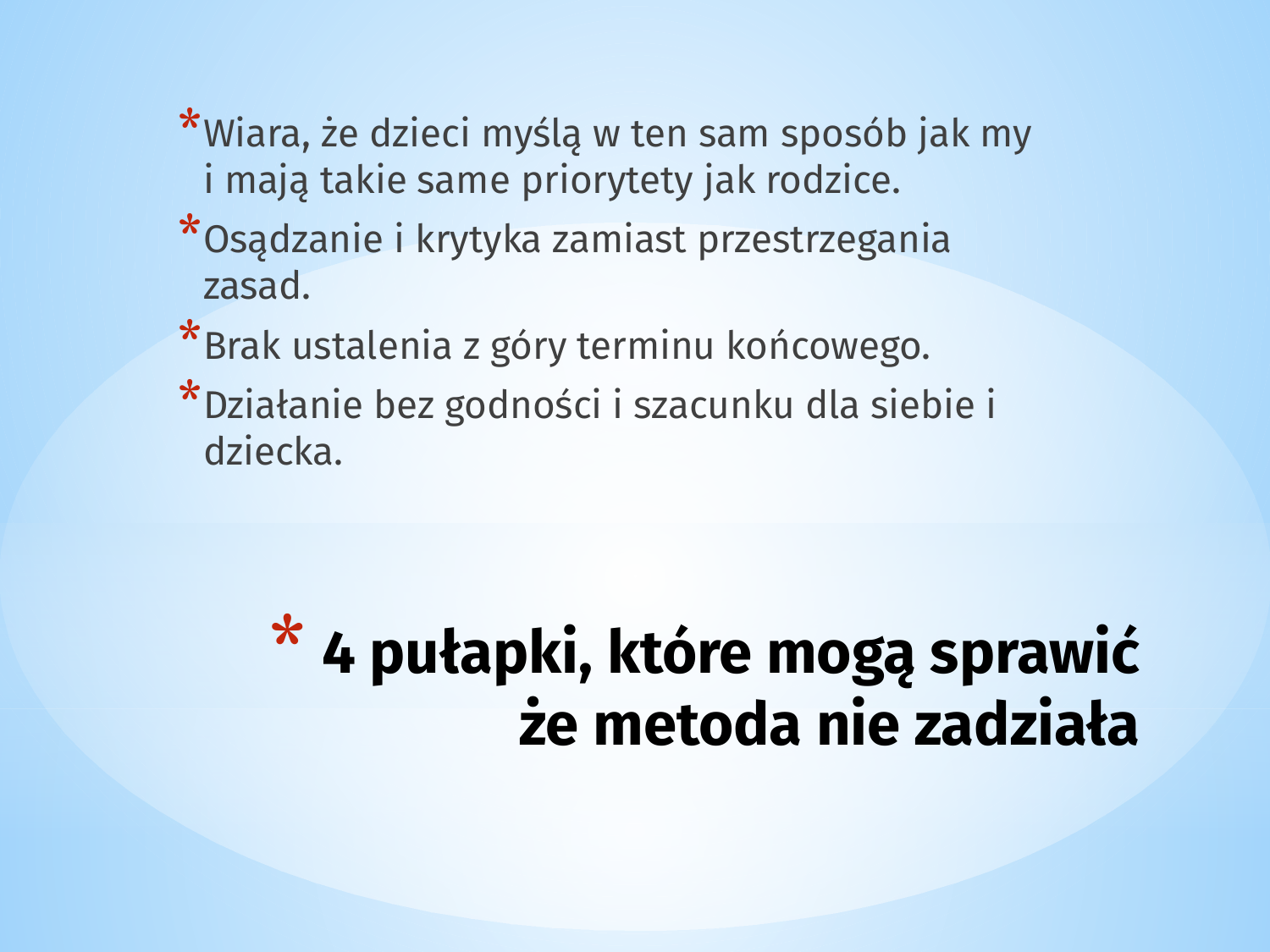

Wiara, że dzieci myślą w ten sam sposób jak my i mają takie same priorytety jak rodzice.
Osądzanie i krytyka zamiast przestrzegania zasad.
Brak ustalenia z góry terminu końcowego.
Działanie bez godności i szacunku dla siebie i dziecka.

# 4 pułapki, które mogą sprawić że metoda nie zadziała